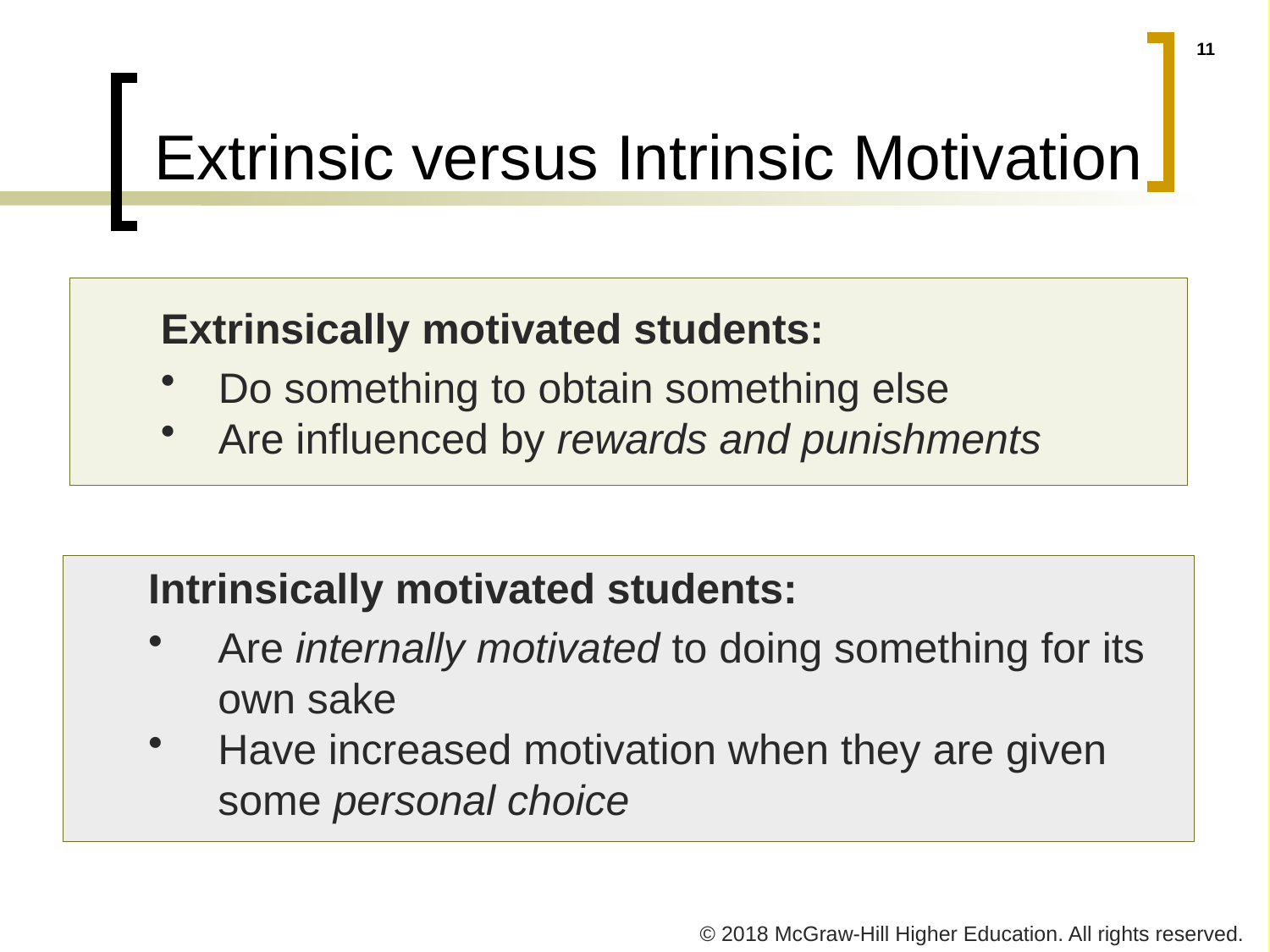

# Extrinsic versus Intrinsic Motivation
Extrinsically motivated students:
Do something to obtain something else
Are influenced by rewards and punishments
Intrinsically motivated students:
Are internally motivated to doing something for its own sake
Have increased motivation when they are given some personal choice